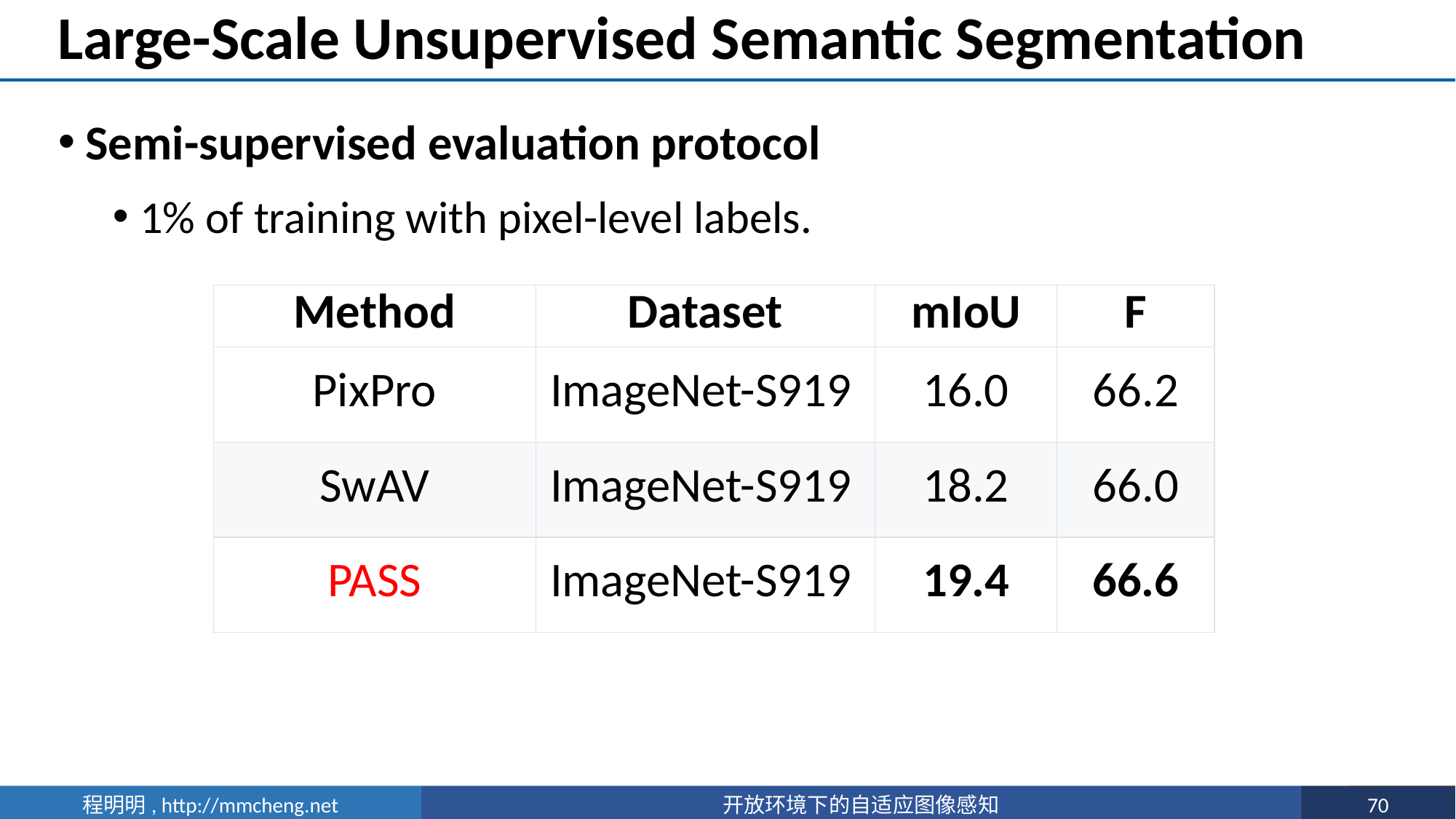

# Large-Scale Unsupervised Semantic Segmentation
Semi-supervised evaluation protocol
1% of training with pixel-level labels.
| Method | Dataset | mIoU | F |
| --- | --- | --- | --- |
| PixPro | ImageNet-S919 | 16.0 | 66.2 |
| SwAV | ImageNet-S919 | 18.2 | 66.0 |
| PASS | ImageNet-S919 | 19.4 | 66.6 |